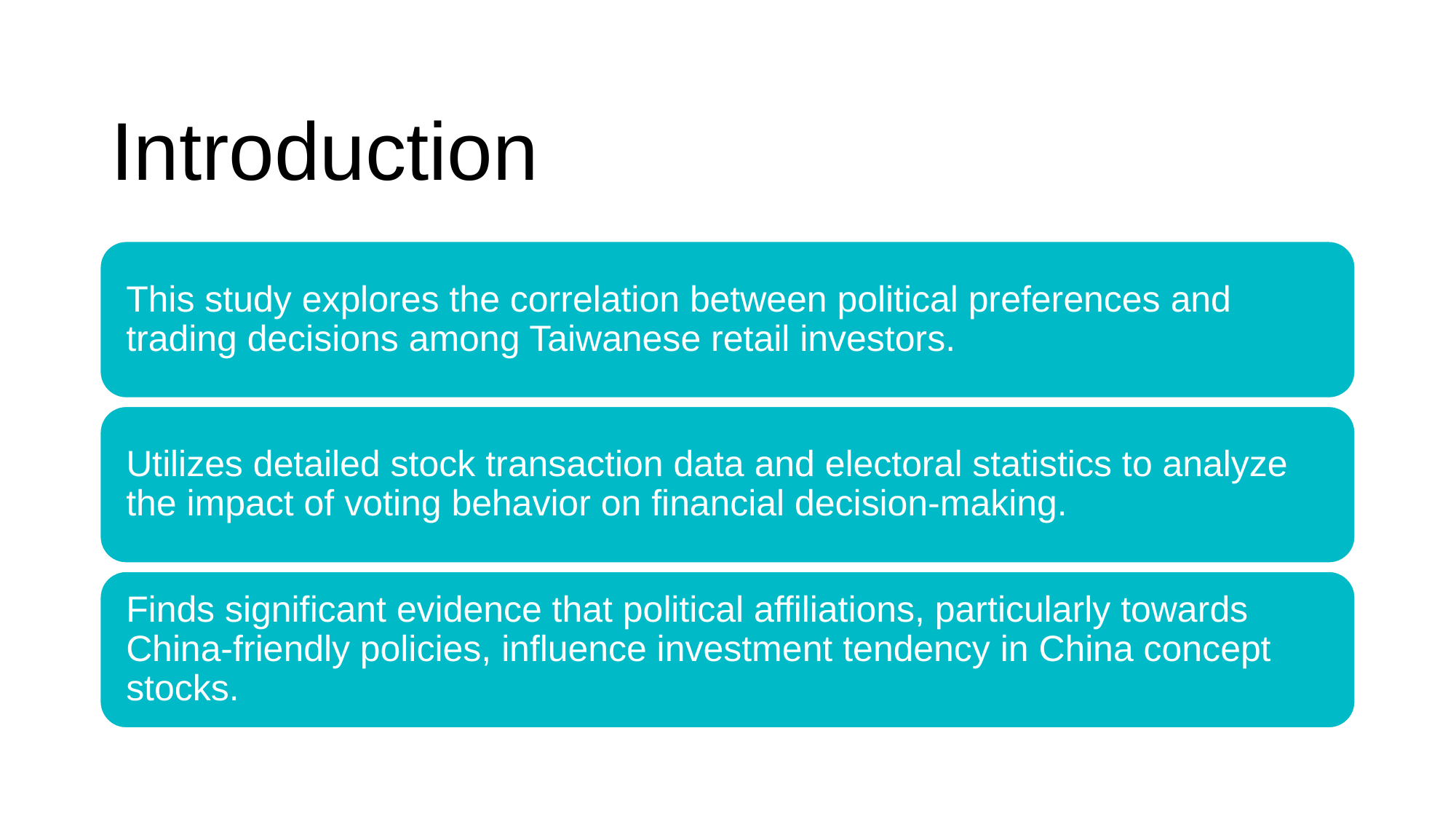

# Introduction
This study explores the correlation between political preferences and trading decisions among Taiwanese retail investors.
Utilizes detailed stock transaction data and electoral statistics to analyze the impact of voting behavior on financial decision-making.
Finds significant evidence that political affiliations, particularly towards China-friendly policies, influence investment tendency in China concept stocks.